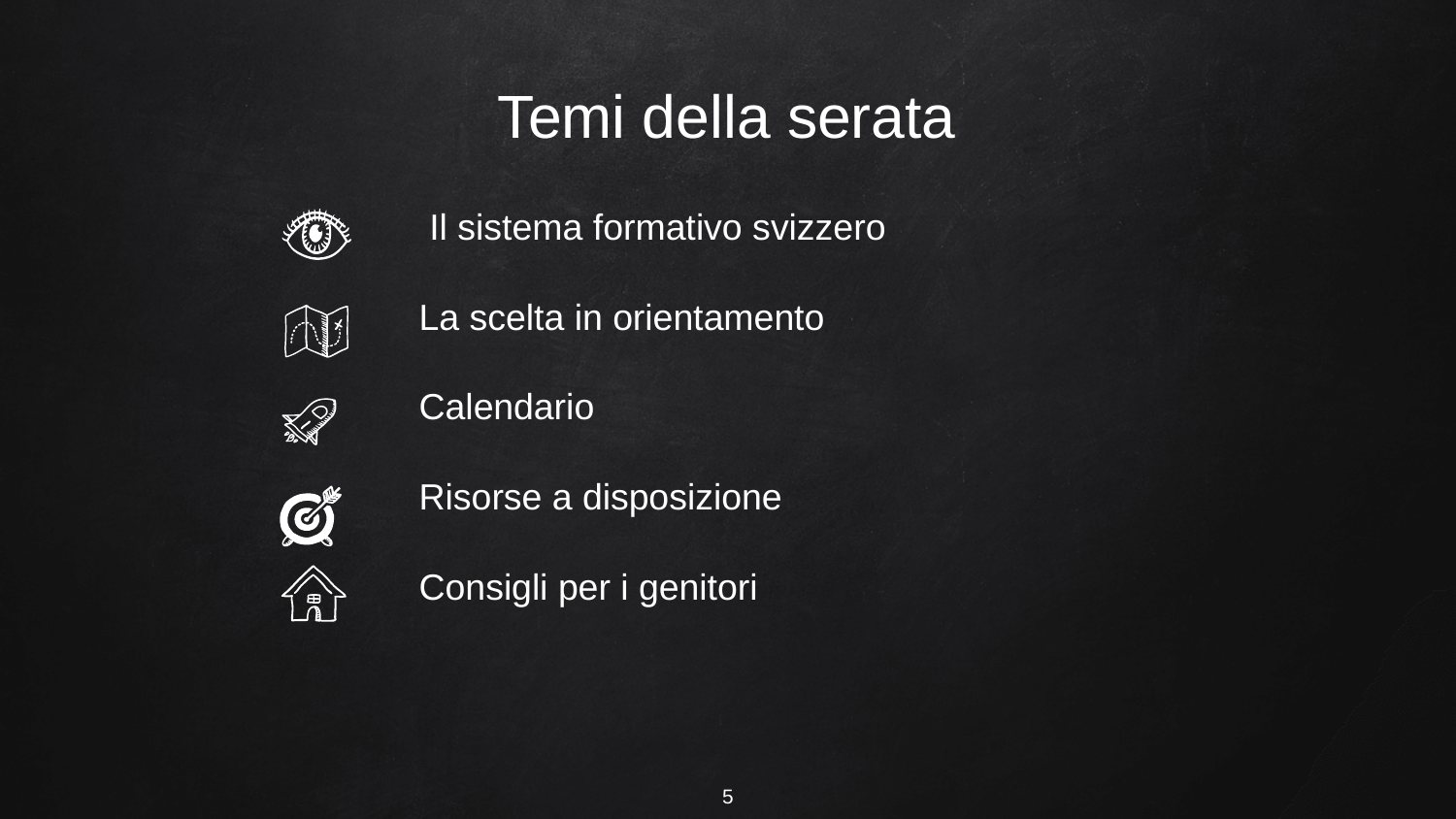

# Temi della serata
           	 Il sistema formativo svizzero

            	La scelta in orientamento

        	Calendario

	Risorse a disposizione

            	Consigli per i genitori

5